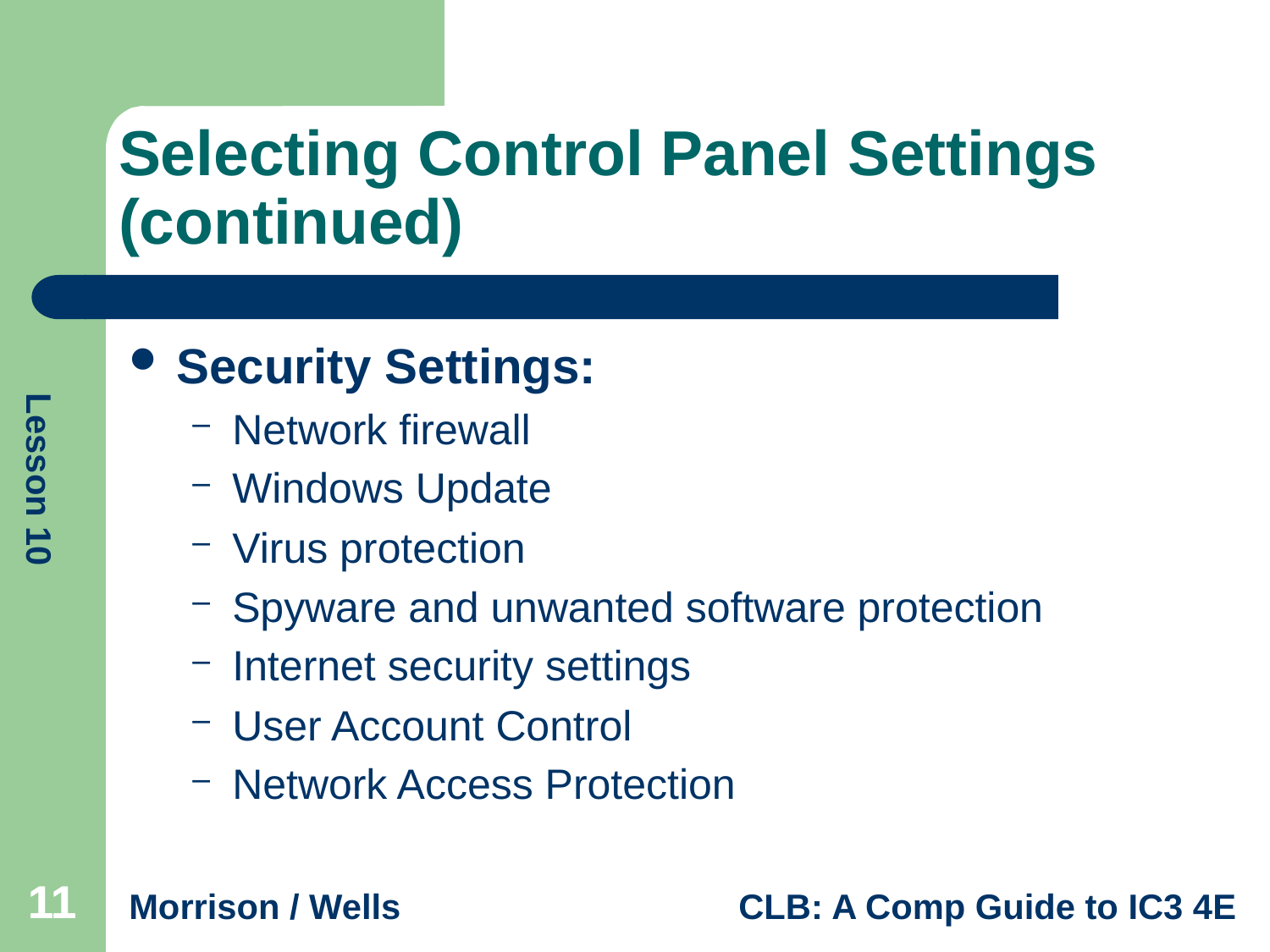

# Selecting Control Panel Settings (continued)
Security Settings:
Network firewall
Windows Update
Virus protection
Spyware and unwanted software protection
Internet security settings
User Account Control
Network Access Protection
11
11
11